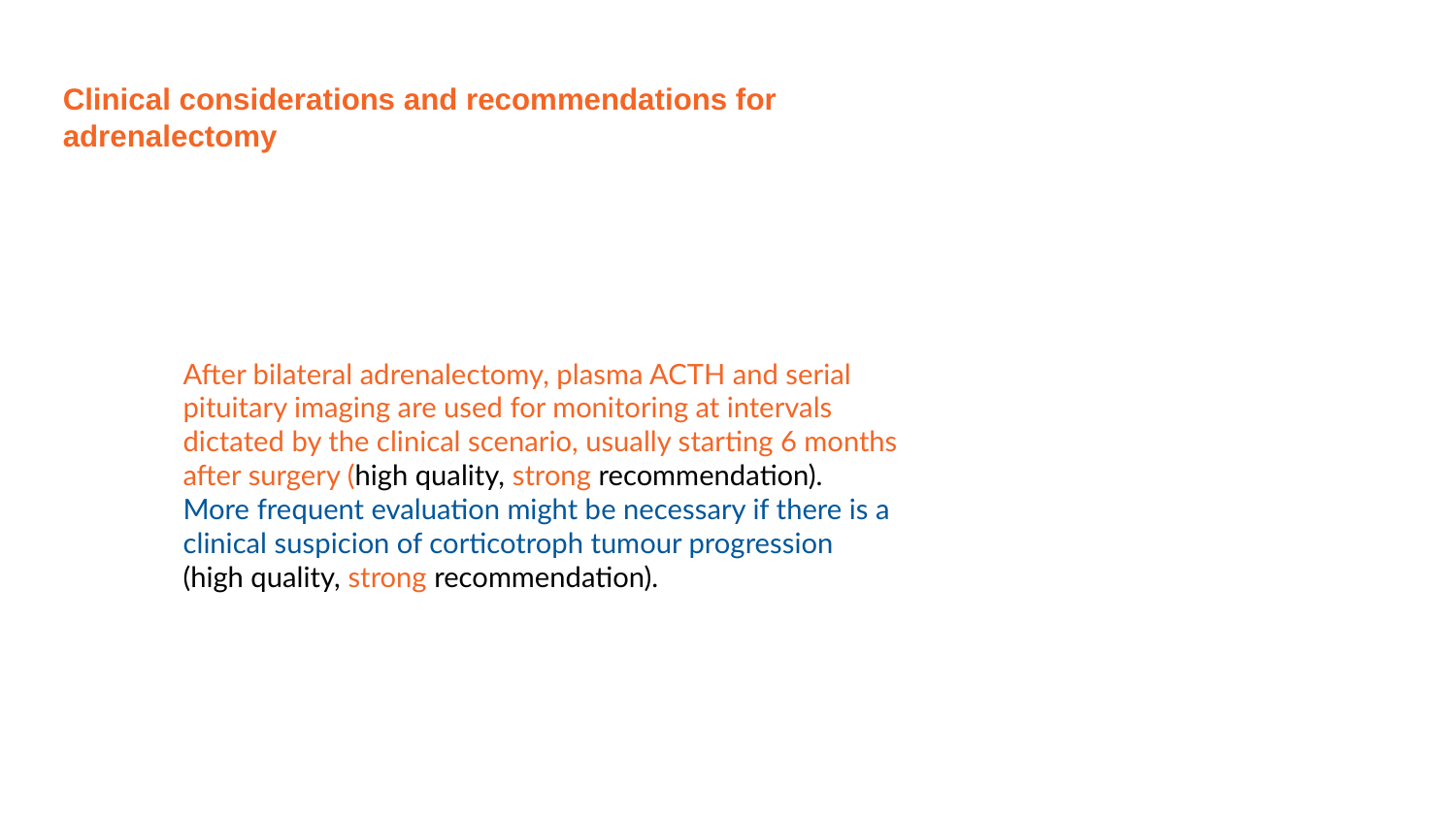

# Clinical considerations and recommendations for
adrenalectomy
After bilateral adrenalectomy, plasma ACTH and serial
pituitary imaging are used for monitoring at intervals
dictated by the clinical scenario, usually starting 6 months
after surgery (high quality, strong recommendation).
More frequent evaluation might be necessary if there is a
clinical suspicion of corticotroph tumour progression
(high quality, strong recommendation).